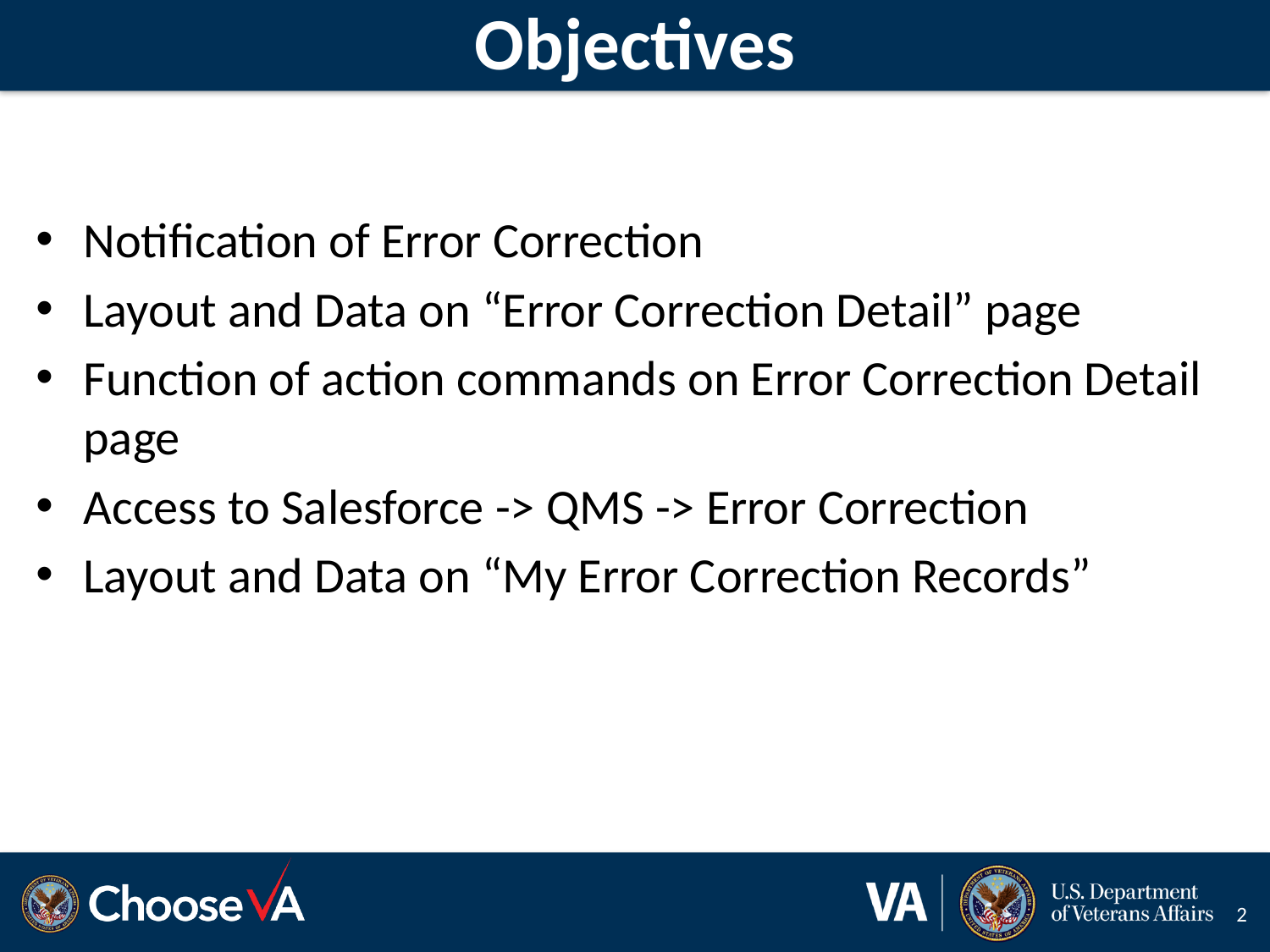

# Objectives

Notification of Error Correction
Layout and Data on “Error Correction Detail” page
Function of action commands on Error Correction Detail page
Access to Salesforce -> QMS -> Error Correction
Layout and Data on “My Error Correction Records”

2